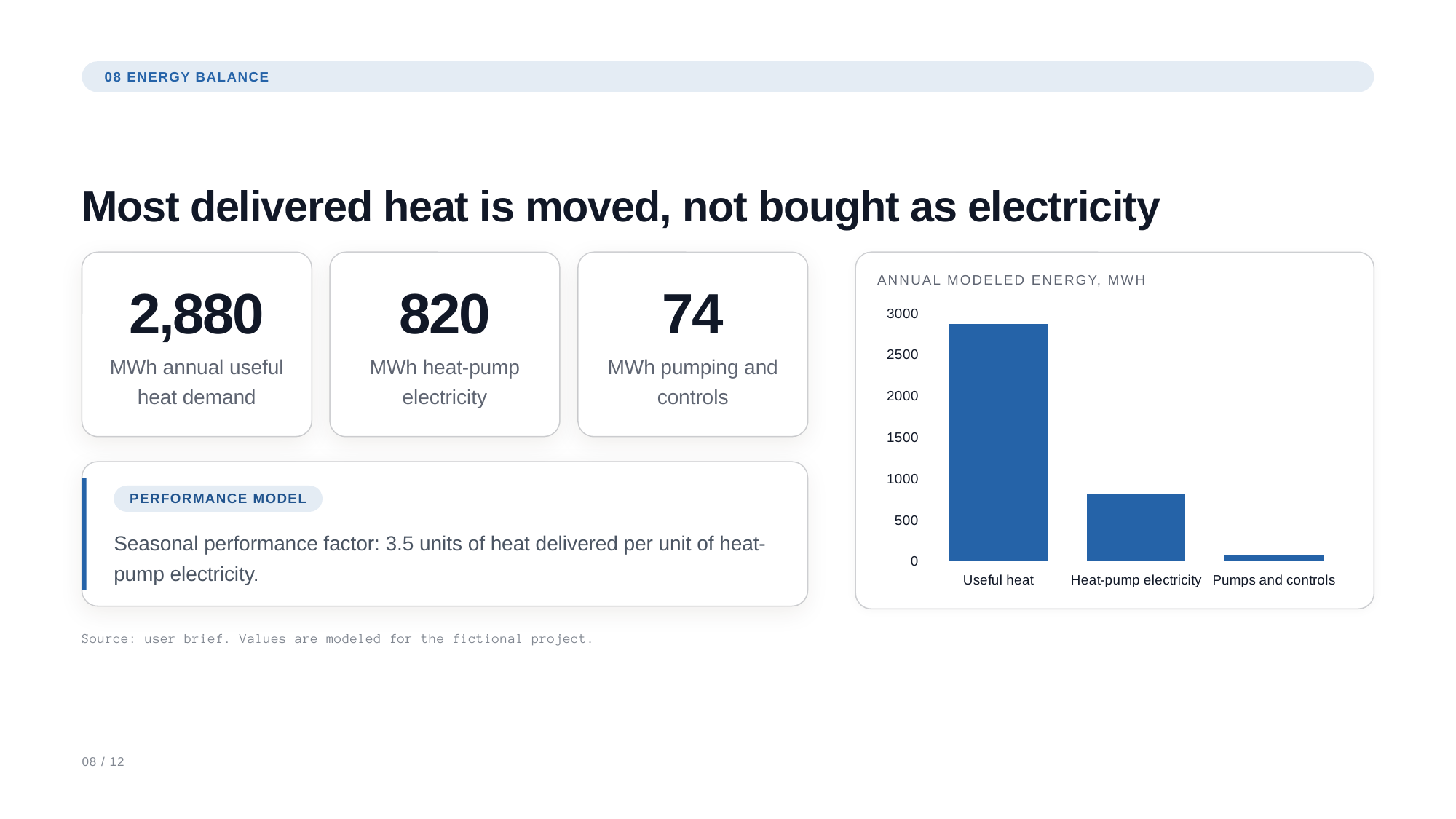

08 ENERGY BALANCE
Most delivered heat is moved, not bought as electricity

ANNUAL MODELED ENERGY, MWH
2,880
820
74

### Chart

| Category | MWh per year |
|---|---|
| Useful heat | 2880.0 |
| Heat-pump electricity | 820.0 |
| Pumps and controls | 74.0 |
MWh annual useful
heat demand
MWh heat-pump
electricity
MWh pumping and
controls

PERFORMANCE MODEL
Seasonal performance factor: 3.5 units of heat delivered per unit of heat-
pump electricity.
Source: user brief. Values are modeled for the fictional project.
08 / 12